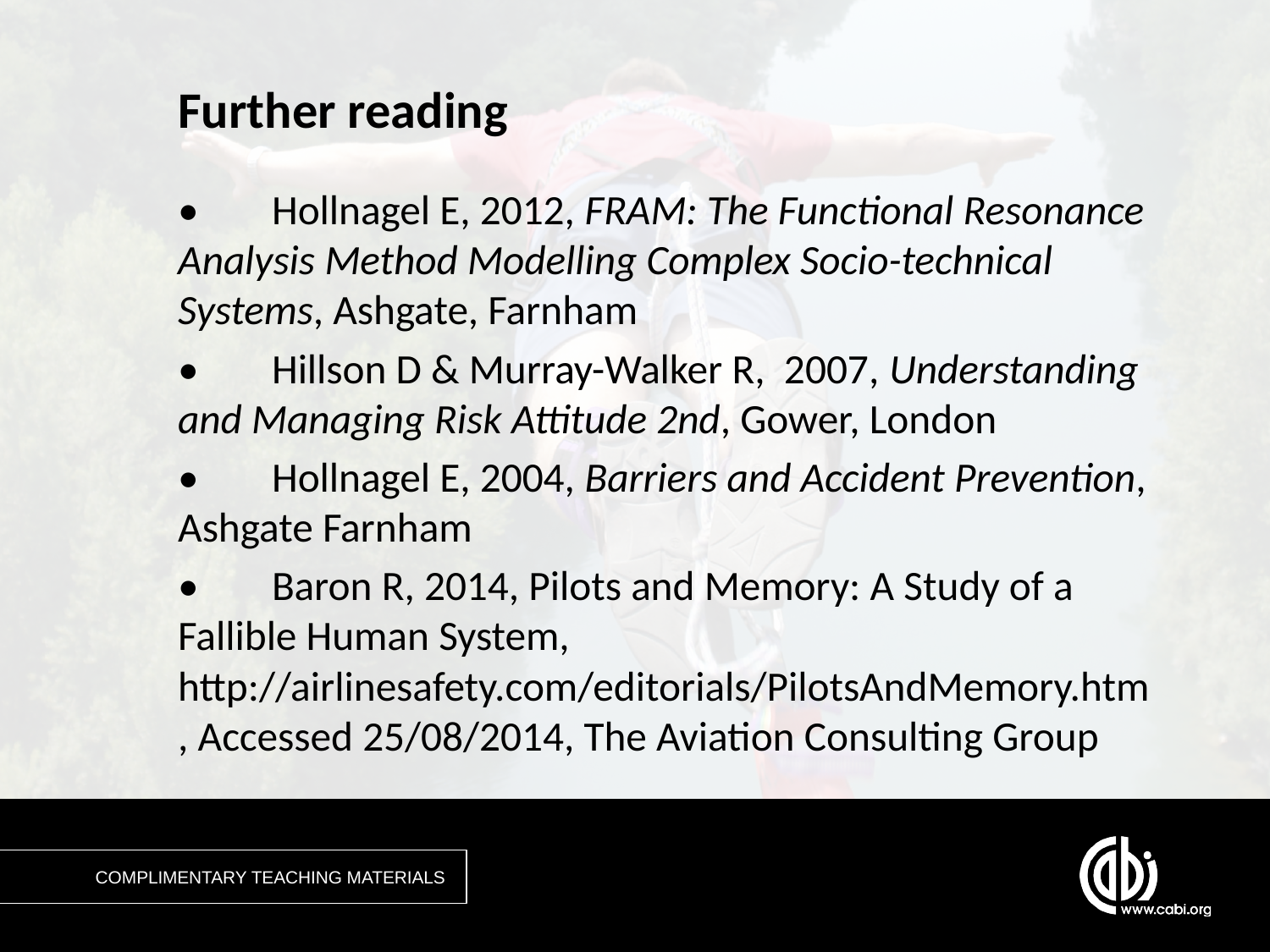

# Further reading
•	Hollnagel E, 2012, FRAM: The Functional Resonance Analysis Method Modelling Complex Socio-technical Systems, Ashgate, Farnham
•	Hillson D & Murray-Walker R,  2007, Understanding and Managing Risk Attitude 2nd, Gower, London
•	Hollnagel E, 2004, Barriers and Accident Prevention, Ashgate Farnham
•	Baron R, 2014, Pilots and Memory: A Study of a Fallible Human System, http://airlinesafety.com/editorials/PilotsAndMemory.htm, Accessed 25/08/2014, The Aviation Consulting Group